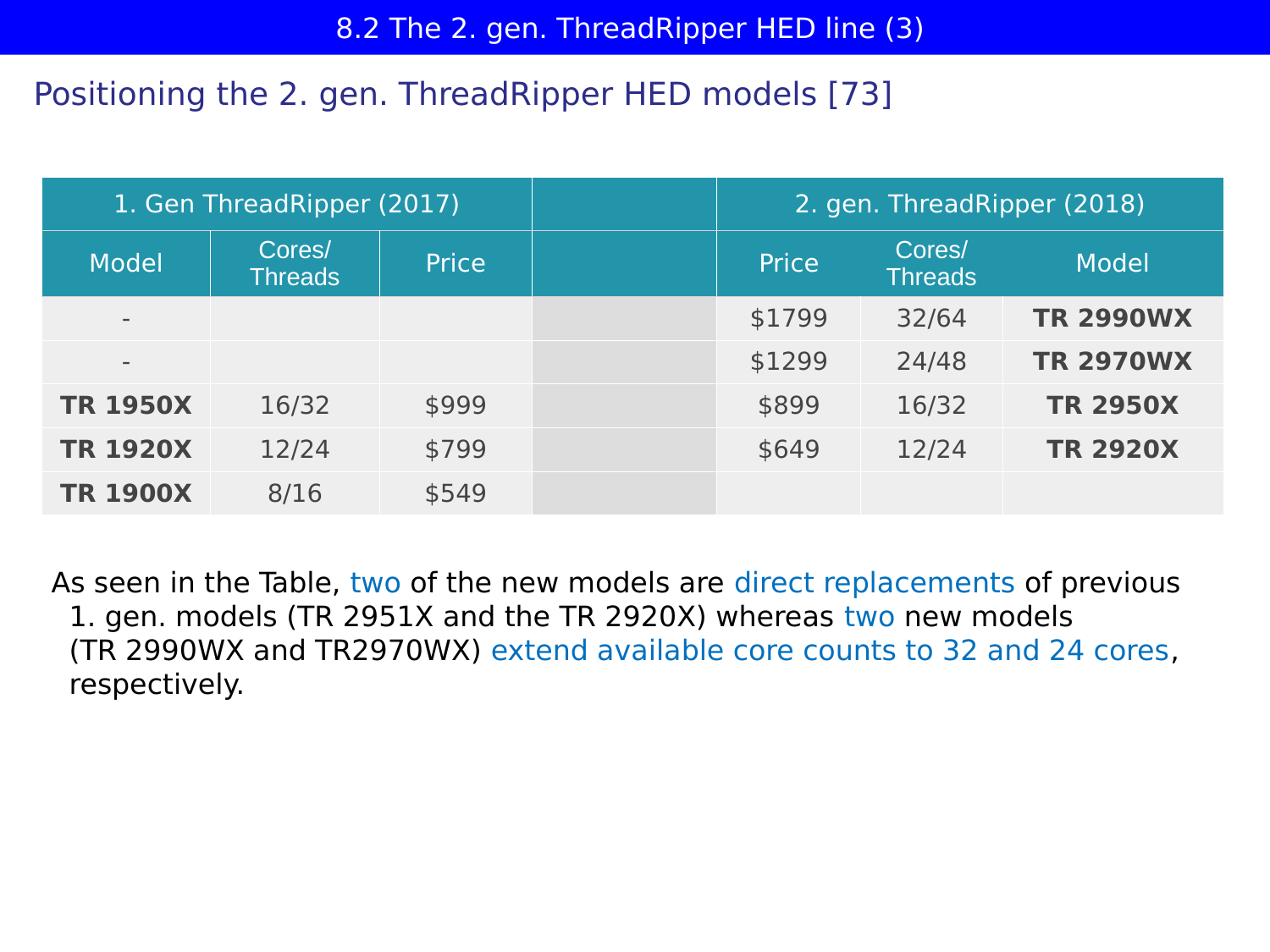

# 8.2 The 2. gen. ThreadRipper HED line (3)
Positioning the 2. gen. ThreadRipper HED models [73]
| 1. Gen ThreadRipper (2017) |  |  |  | 2. gen. ThreadRipper (2018) |  |  |
| --- | --- | --- | --- | --- | --- | --- |
| Model | Cores/ Threads | Price |  | Price | Cores/ Threads | Model |
| - |  |  |  | $1799 | 32/64 | TR 2990WX |
| - |  |  |  | $1299 | 24/48 | TR 2970WX |
| TR 1950X | 16/32 | $999 |  | $899 | 16/32 | TR 2950X |
| TR 1920X | 12/24 | $799 |  | $649 | 12/24 | TR 2920X |
| TR 1900X | 8/16 | $549 |  |  |  |  |
As seen in the Table, two of the new models are direct replacements of previous
  1. gen. models (TR 2951X and the TR 2920X) whereas two new models
  (TR 2990WX and TR2970WX) extend available core counts to 32 and 24 cores,
  respectively.